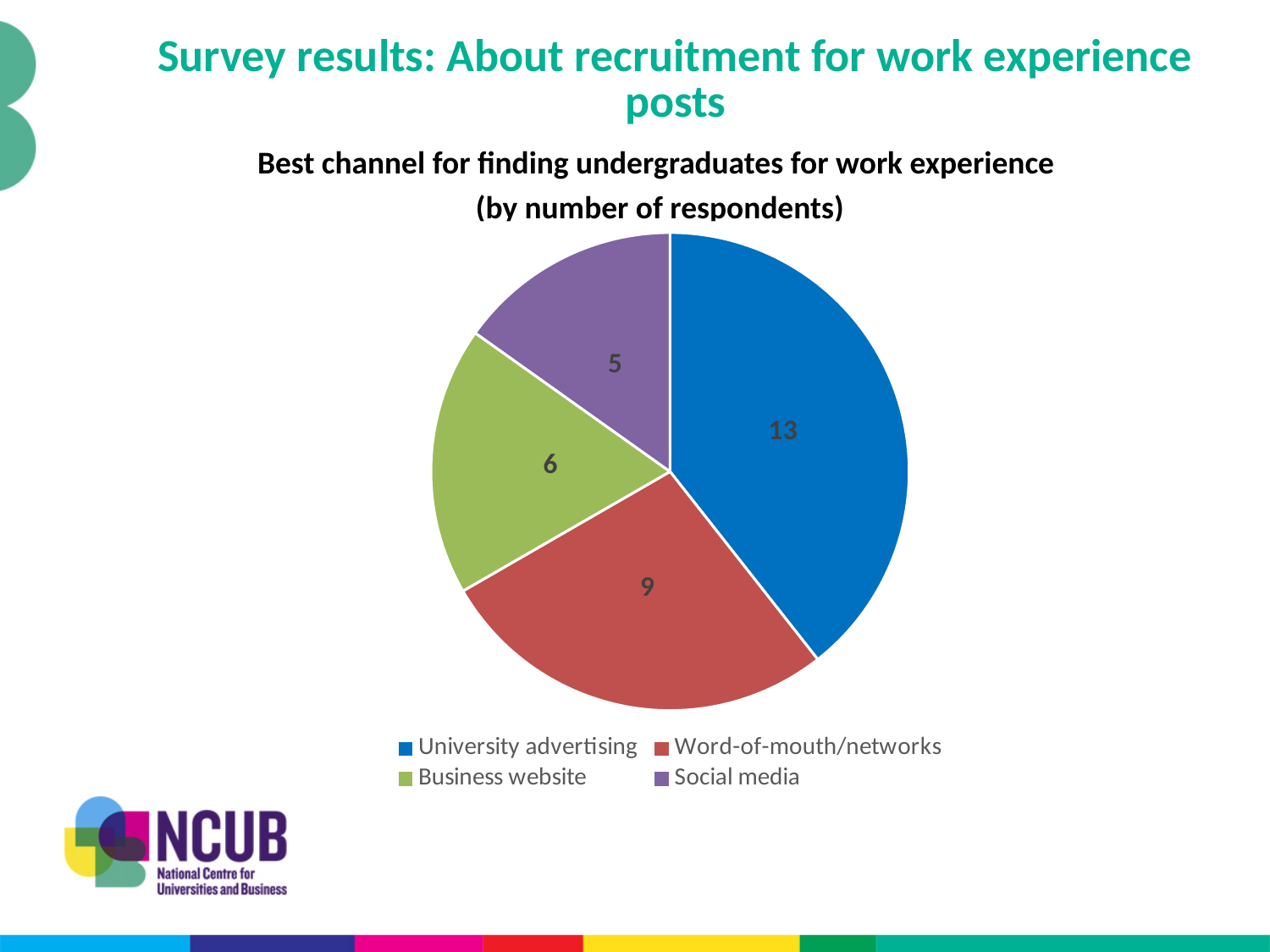

# Survey results: About recruitment for work experience posts
Best channel for finding undergraduates for work experience
(by number of respondents)

### Chart

| Category |  |
|---|---|
| University advertising | 13.0 |
| Word-of-mouth/networks | 9.0 |
| Business website | 6.0 |
| Social media | 5.0 |